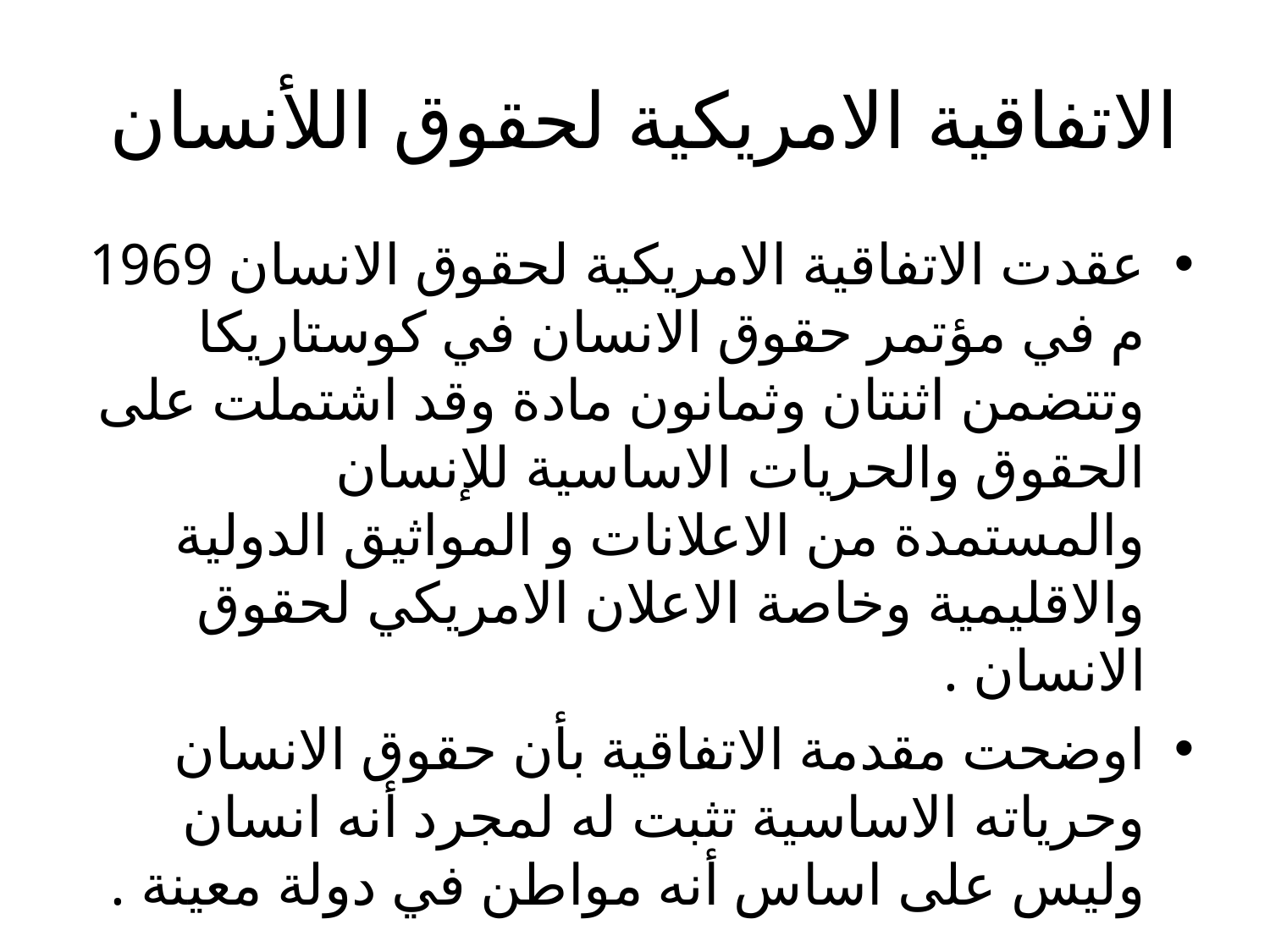

# الاتفاقية الامريكية لحقوق اللأنسان
عقدت الاتفاقية الامريكية لحقوق الانسان 1969 م في مؤتمر حقوق الانسان في كوستاريكا وتتضمن اثنتان وثمانون مادة وقد اشتملت على الحقوق والحريات الاساسية للإنسان والمستمدة من الاعلانات و المواثيق الدولية والاقليمية وخاصة الاعلان الامريكي لحقوق الانسان .
اوضحت مقدمة الاتفاقية بأن حقوق الانسان وحرياته الاساسية تثبت له لمجرد أنه انسان وليس على اساس أنه مواطن في دولة معينة .